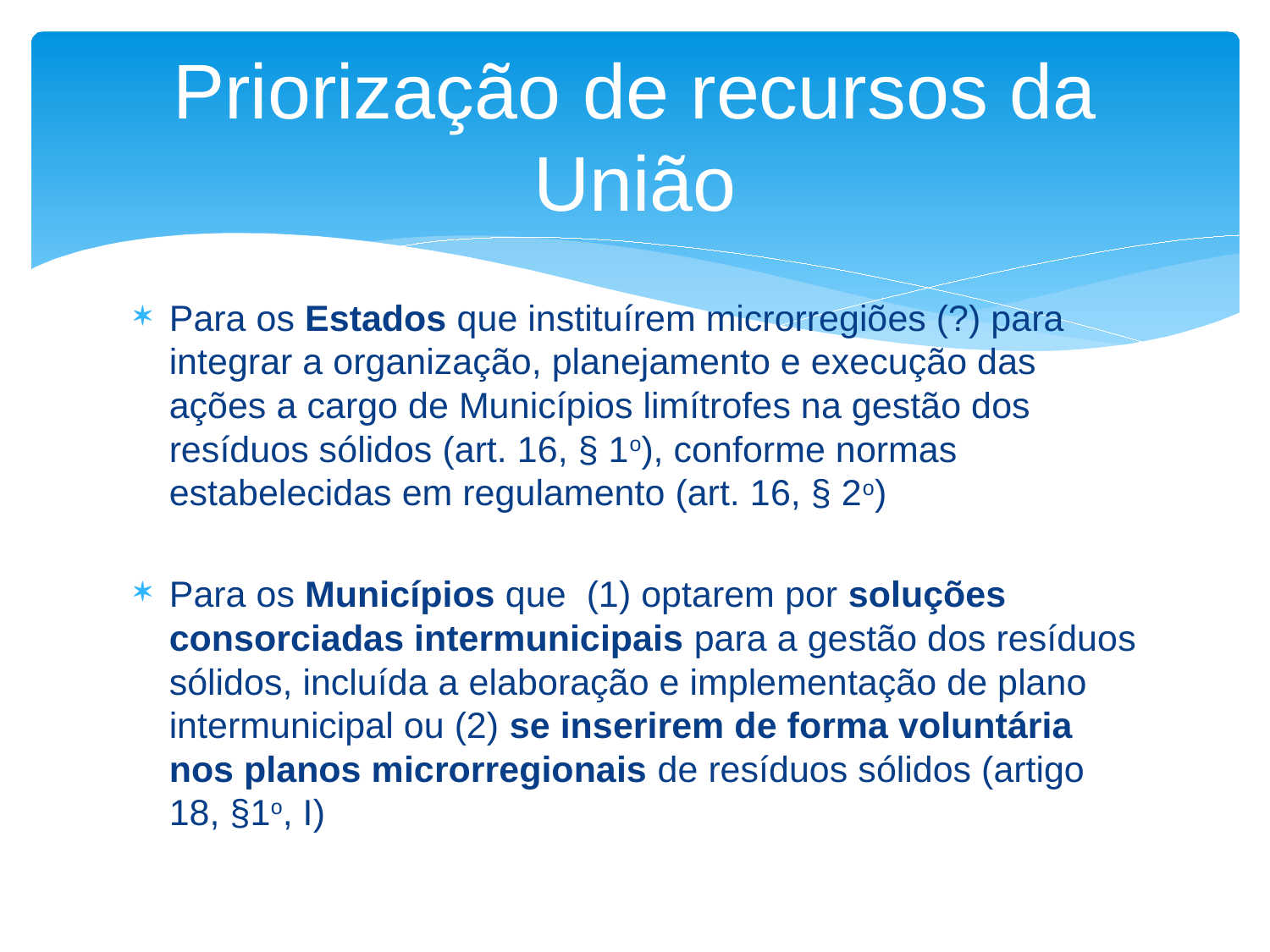

# Priorização de recursos da União
Para os Estados que instituírem microrregiões (?) para integrar a organização, planejamento e execução das ações a cargo de Municípios limítrofes na gestão dos resíduos sólidos (art. 16, § 1o), conforme normas estabelecidas em regulamento (art. 16, § 2o)

Para os Municípios que  (1) optarem por soluções consorciadas intermunicipais para a gestão dos resíduos sólidos, incluída a elaboração e implementação de plano intermunicipal ou (2) se inserirem de forma voluntária nos planos microrregionais de resíduos sólidos (artigo 18, §1o, I)